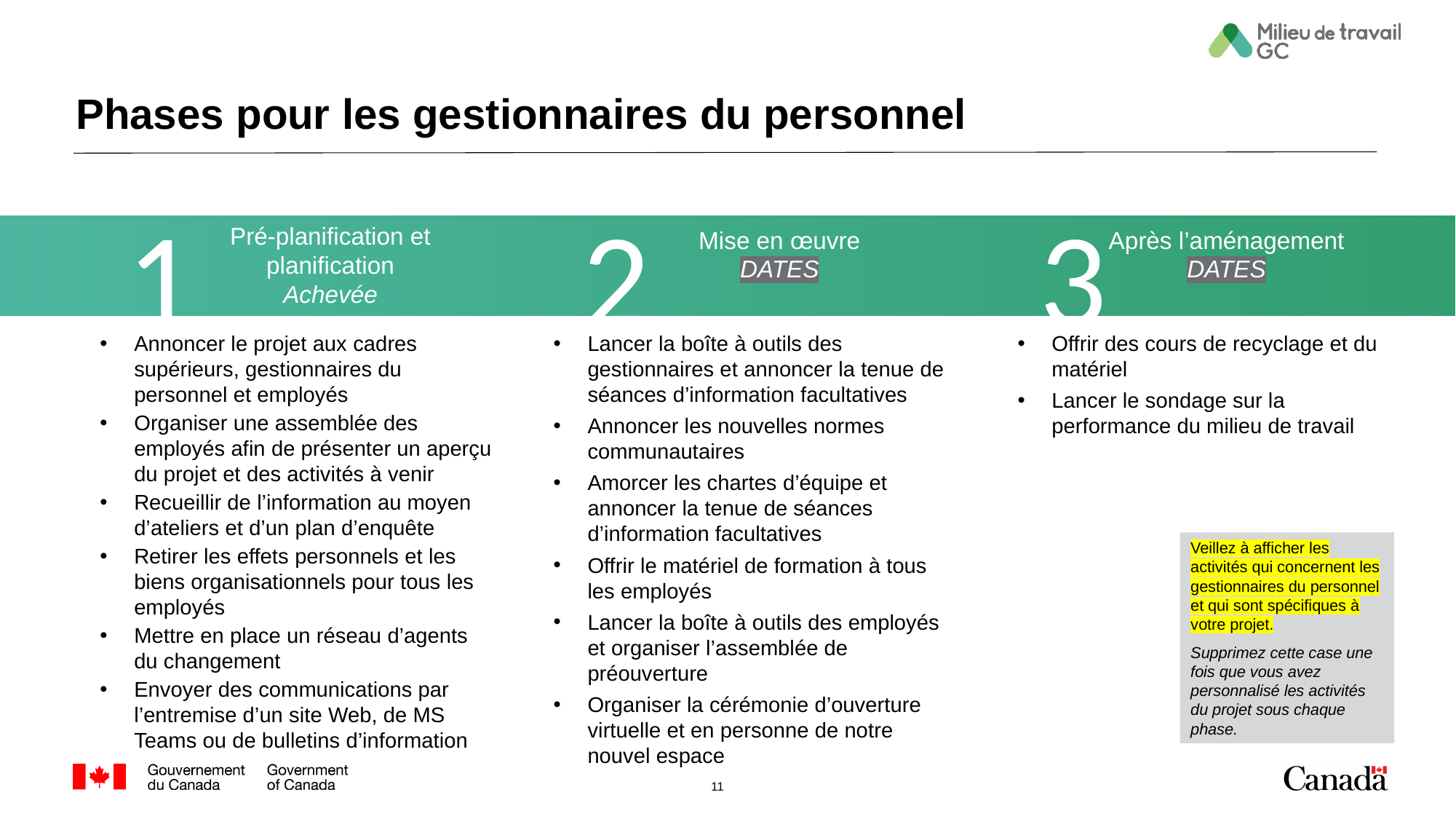

# Phases pour les gestionnaires du personnel
1
2
3
Pré-planification et planification
Achevée

Mise en œuvre
DATES
Après l’aménagement
DATES
Annoncer le projet aux cadres supérieurs, gestionnaires du personnel et employés
Organiser une assemblée des employés afin de présenter un aperçu du projet et des activités à venir
Recueillir de l’information au moyen d’ateliers et d’un plan d’enquête
Retirer les effets personnels et les biens organisationnels pour tous les employés
Mettre en place un réseau d’agents du changement
Envoyer des communications par l’entremise d’un site Web, de MS Teams ou de bulletins d’information
Lancer la boîte à outils des gestionnaires et annoncer la tenue de séances d’information facultatives
Annoncer les nouvelles normes communautaires
Amorcer les chartes d’équipe et annoncer la tenue de séances d’information facultatives
Offrir le matériel de formation à tous les employés
Lancer la boîte à outils des employés et organiser l’assemblée de préouverture
Organiser la cérémonie d’ouverture virtuelle et en personne de notre nouvel espace
Offrir des cours de recyclage et du matériel
Lancer le sondage sur la performance du milieu de travail
Veillez à afficher les activités qui concernent les gestionnaires du personnel et qui sont spécifiques à votre projet.
Supprimez cette case une fois que vous avez personnalisé les activités du projet sous chaque phase.